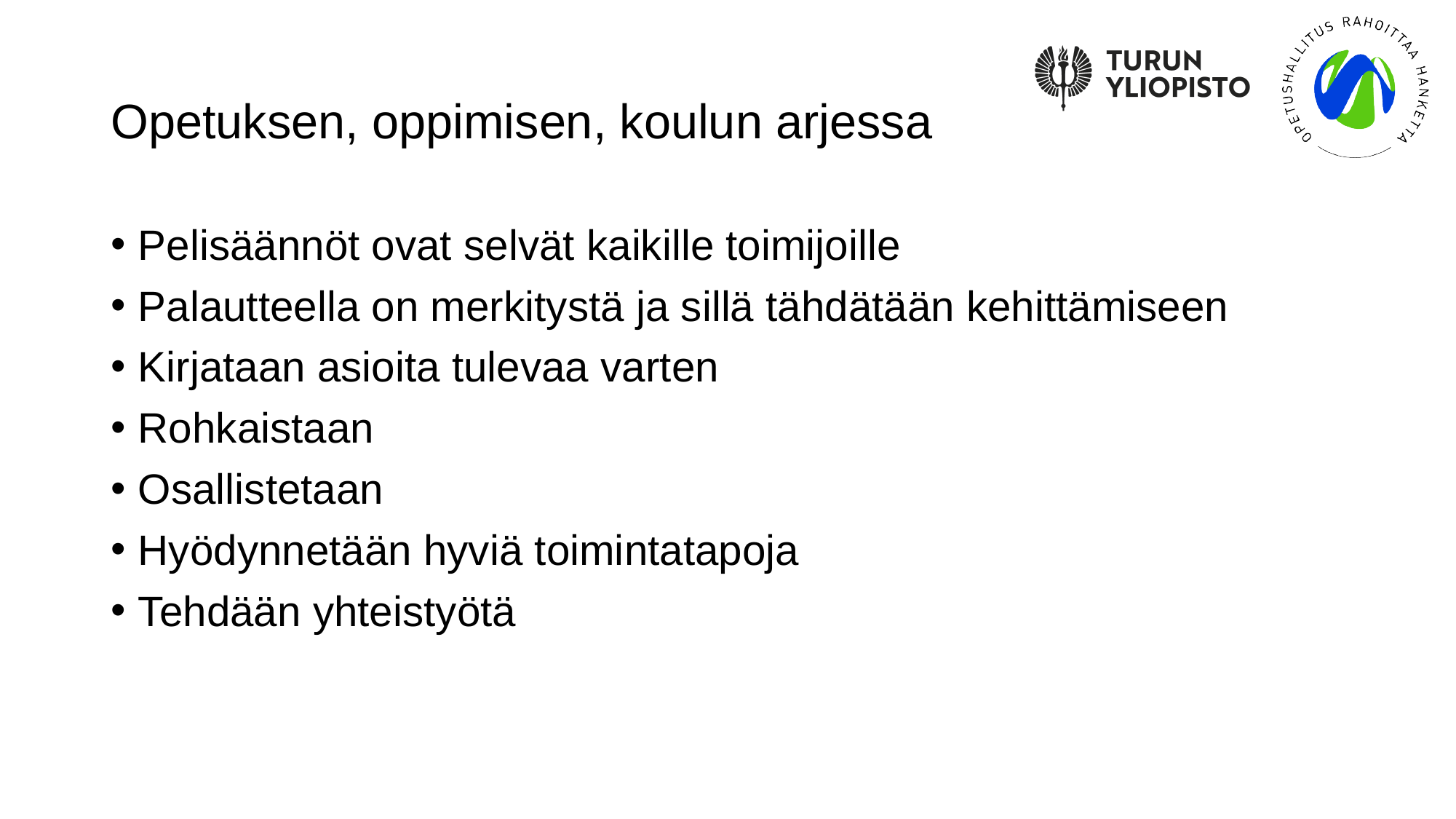

# Opetuksen, oppimisen, koulun arjessa
Pelisäännöt ovat selvät kaikille toimijoille
Palautteella on merkitystä ja sillä tähdätään kehittämiseen
Kirjataan asioita tulevaa varten
Rohkaistaan
Osallistetaan
Hyödynnetään hyviä toimintatapoja
Tehdään yhteistyötä